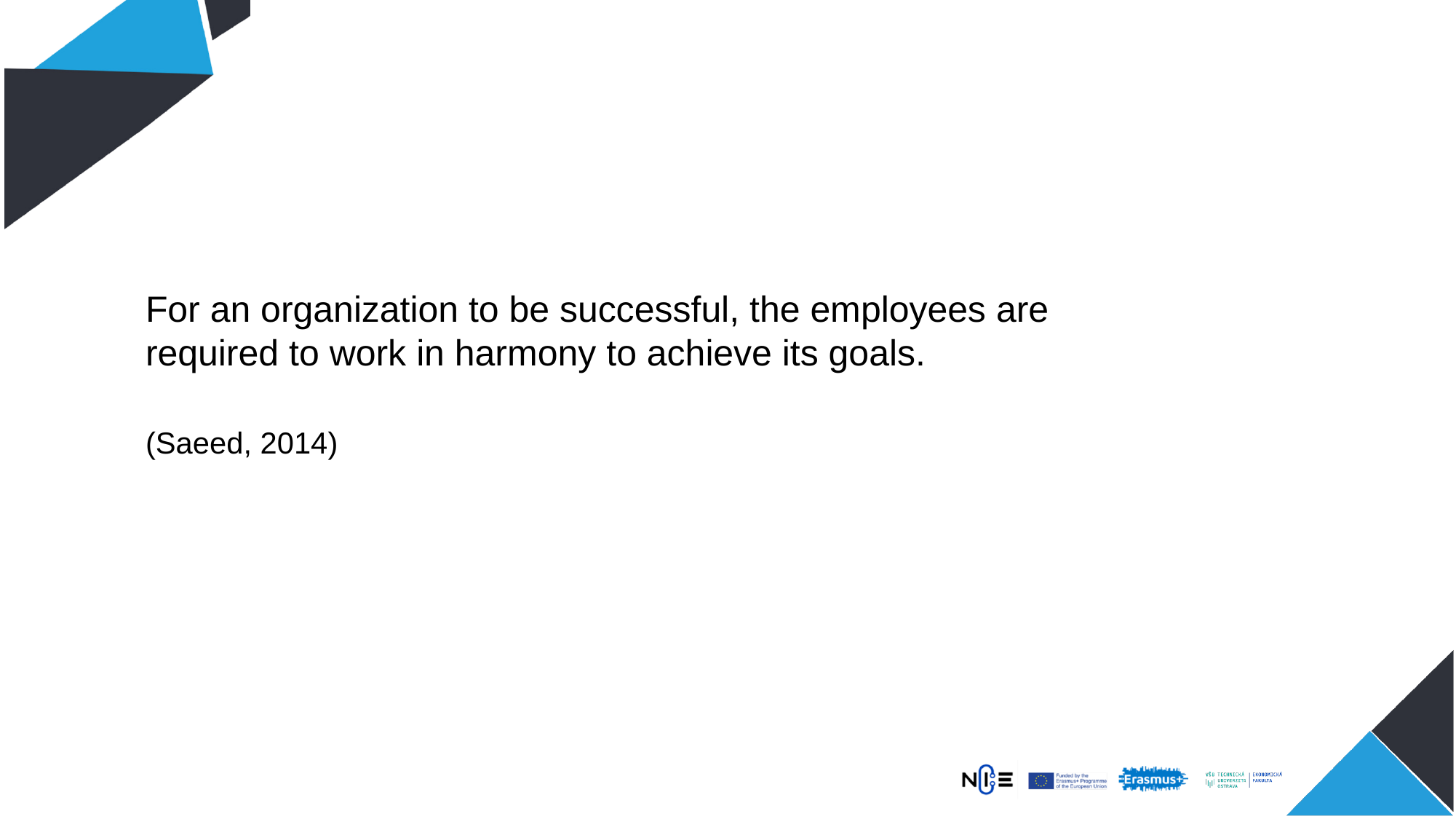

For an organization to be successful, the employees are required to work in harmony to achieve its goals.
(Saeed, 2014)